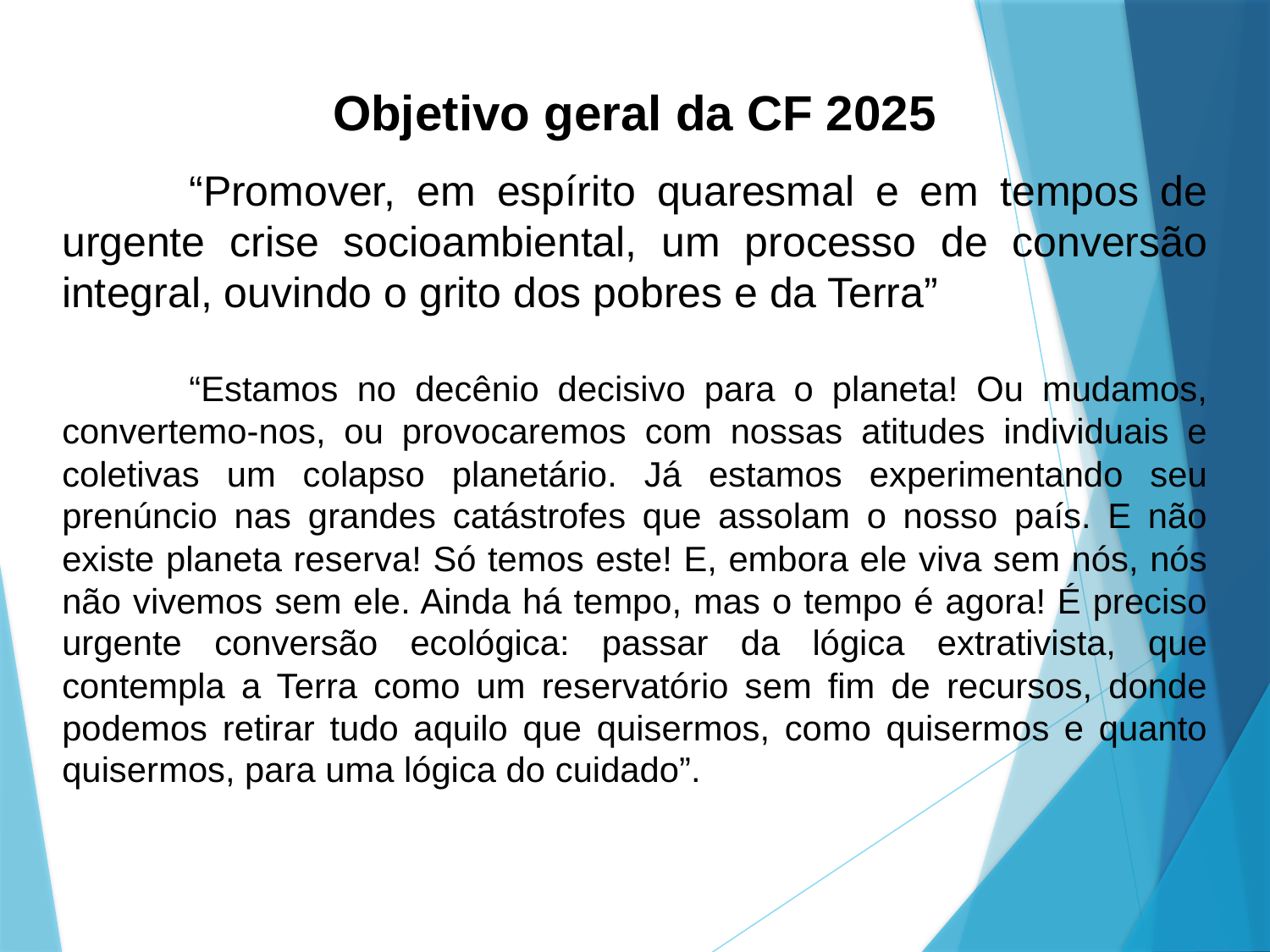

Objetivo geral da CF 2025

	“Promover, em espírito quaresmal e em tempos de urgente crise socioambiental, um processo de conversão integral, ouvindo o grito dos pobres e da Terra”

	“Estamos no decênio decisivo para o planeta! Ou mudamos, convertemo-nos, ou provocaremos com nossas atitudes individuais e coletivas um colapso planetário. Já estamos experimentando seu prenúncio nas grandes catástrofes que assolam o nosso país. E não existe planeta reserva! Só temos este! E, embora ele viva sem nós, nós não vivemos sem ele. Ainda há tempo, mas o tempo é agora! É preciso urgente conversão ecológica: passar da lógica extrativista, que contempla a Terra como um reservatório sem fim de recursos, donde podemos retirar tudo aquilo que quisermos, como quisermos e quanto quisermos, para uma lógica do cuidado”.